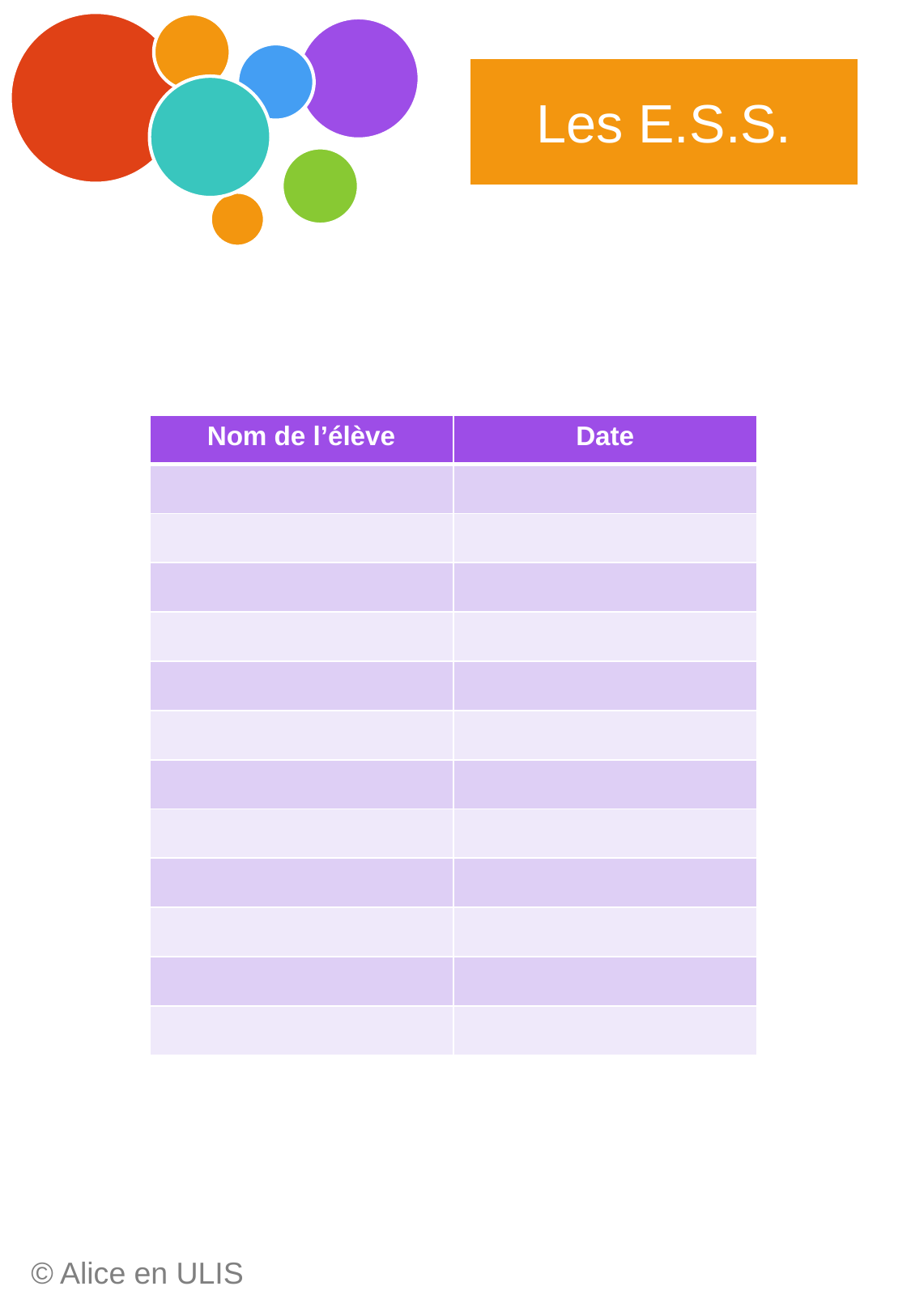

Les E.S.S.

| Nom de l’élève | Date |
| --- | --- |
|  |  |
|  |  |
|  |  |
|  |  |
|  |  |
|  |  |
|  |  |
|  |  |
|  |  |
|  |  |
|  |  |
|  |  |
© Alice en ULIS